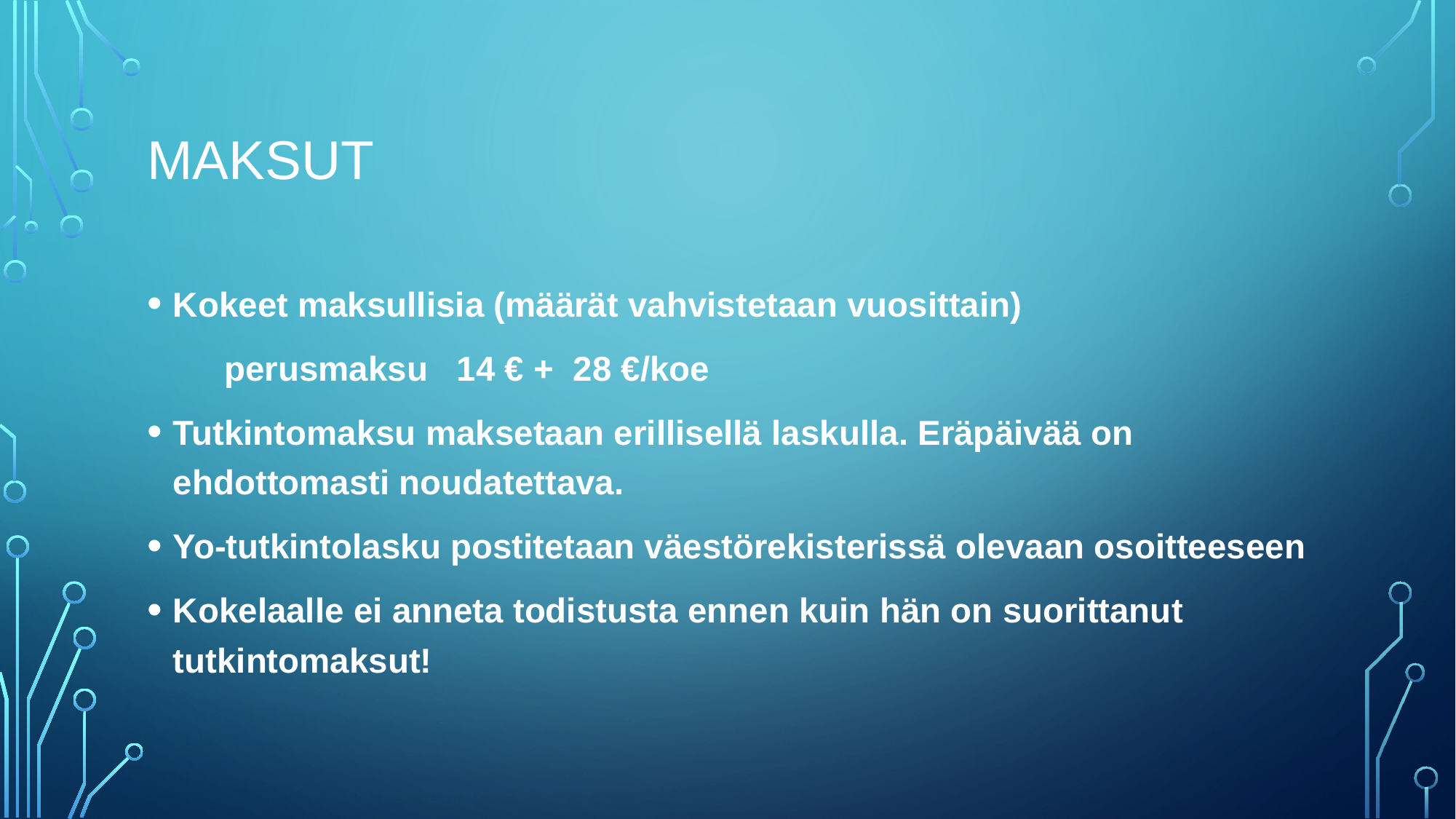

# Maksut
Kokeet maksullisia (määrät vahvistetaan vuosittain)
        perusmaksu   14 € +  28 €/koe
Tutkintomaksu maksetaan erillisellä laskulla. Eräpäivää on ehdottomasti noudatettava.
Yo-tutkintolasku postitetaan väestörekisterissä olevaan osoitteeseen
Kokelaalle ei anneta todistusta ennen kuin hän on suorittanut tutkintomaksut!